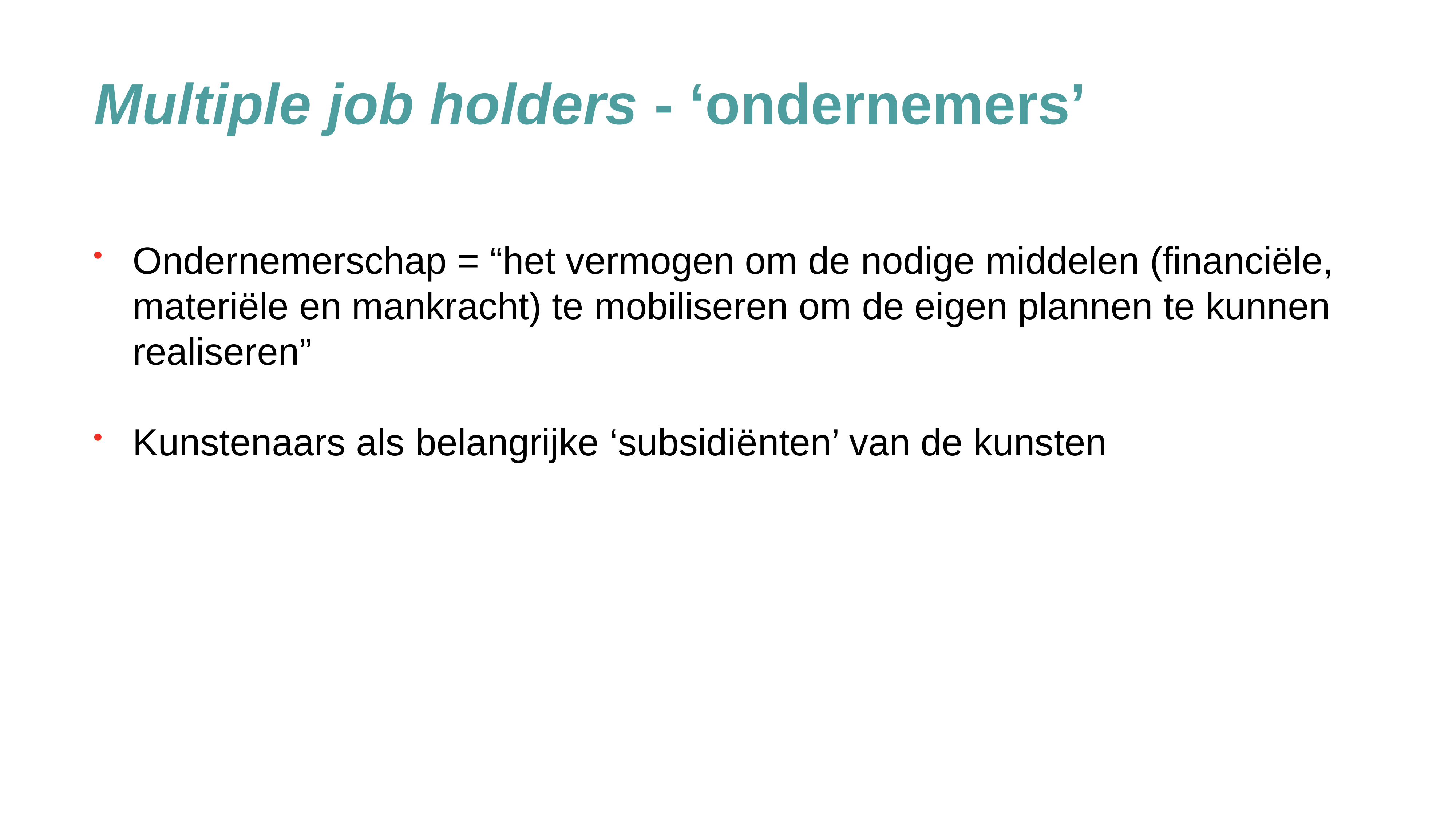

Multiple job holders - ‘ondernemers’
Ondernemerschap = “het vermogen om de nodige middelen (financiële, materiële en mankracht) te mobiliseren om de eigen plannen te kunnen realiseren”

Kunstenaars als belangrijke ‘subsidiënten’ van de kunsten